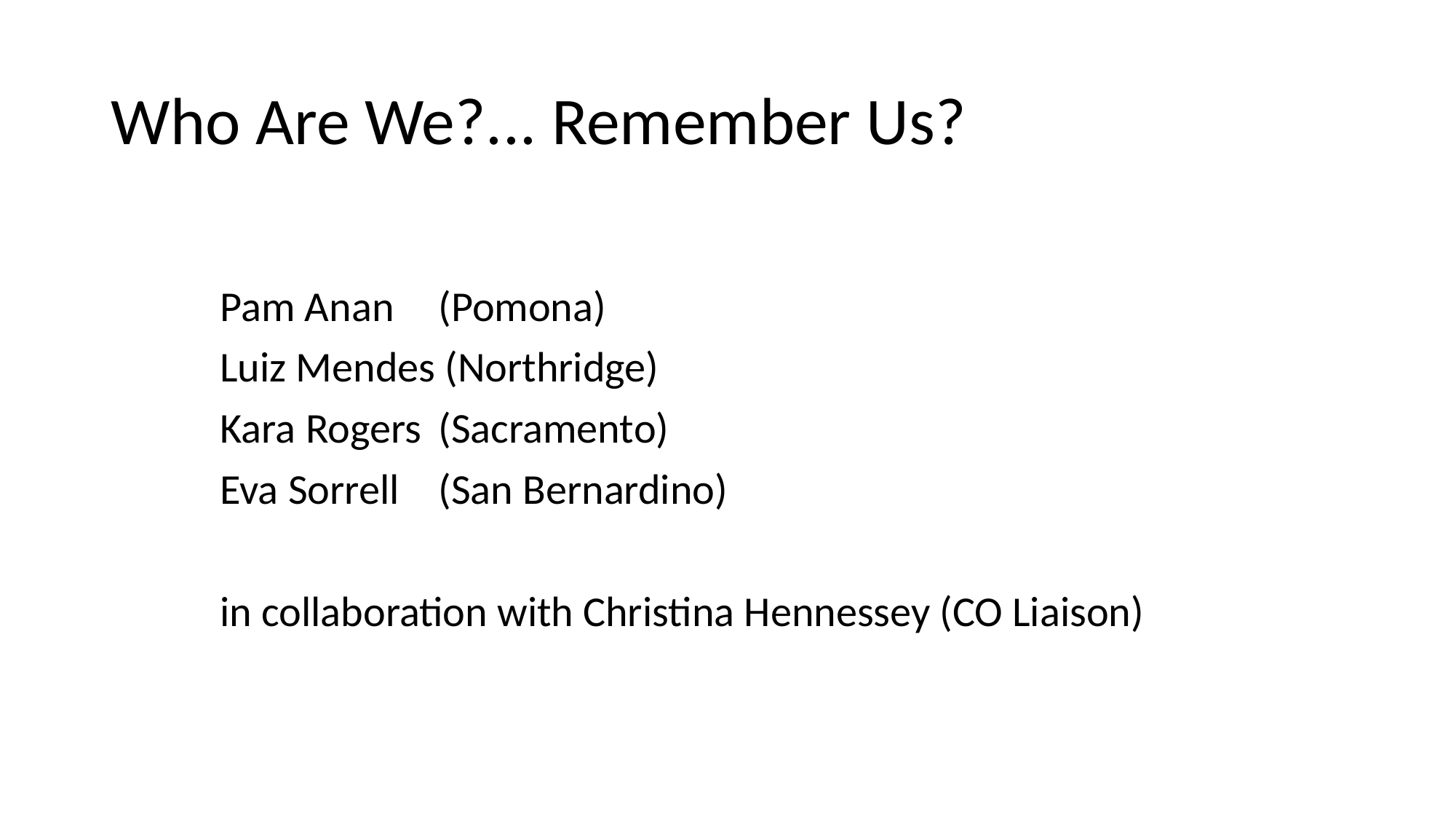

# Who Are We?... Remember Us?

	Pam Anan 	(Pomona)
	Luiz Mendes (Northridge)
	Kara Rogers 	(Sacramento)
	Eva Sorrell 	(San Bernardino)

	in collaboration with Christina Hennessey (CO Liaison)